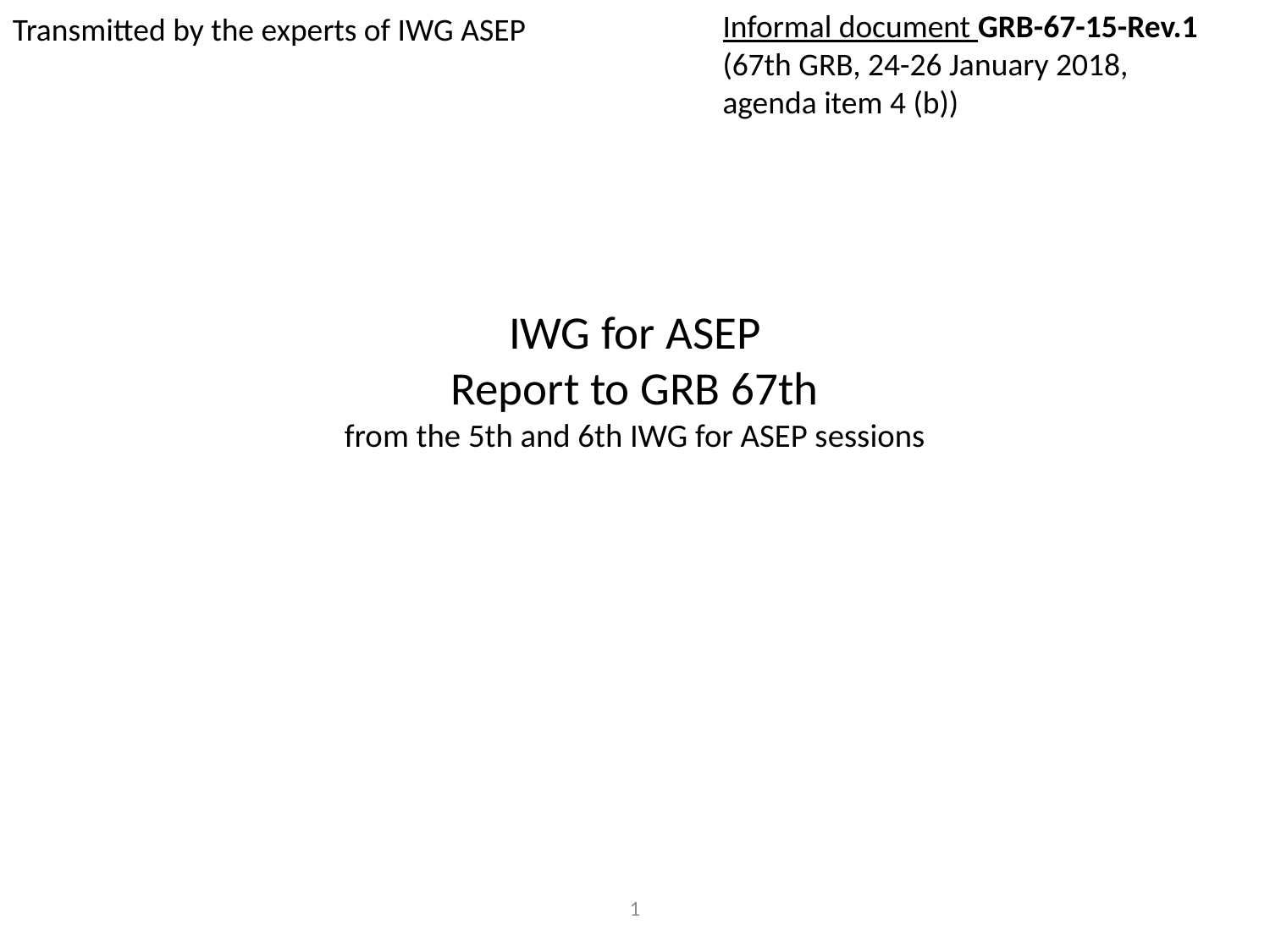

Informal document GRB-67-15-Rev.1
(67th GRB, 24-26 January 2018,
agenda item 4 (b))
Transmitted by the experts of IWG ASEP
# IWG for ASEP Report to GRB 67th from the 5th and 6th IWG for ASEP sessions

1